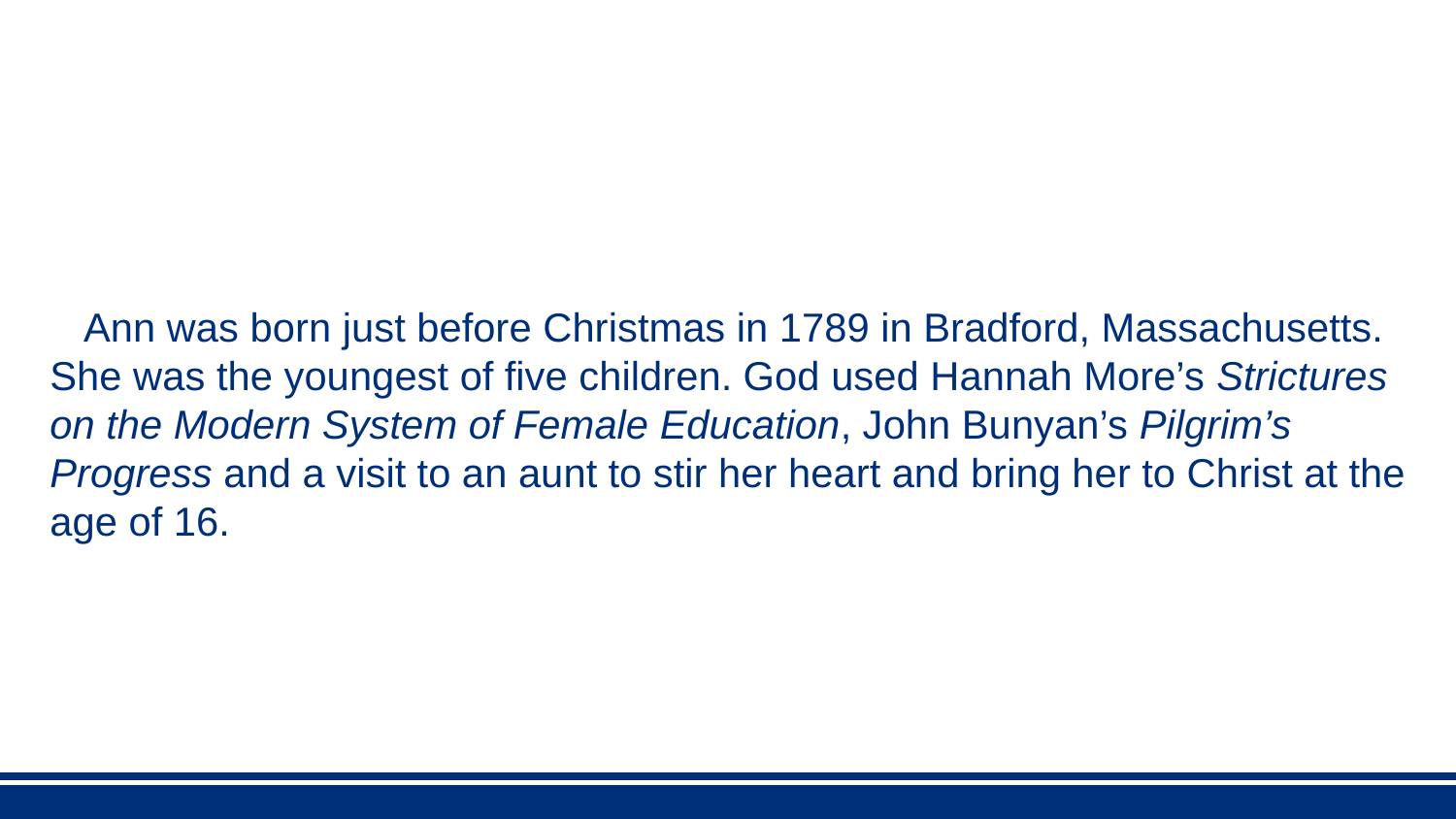

Ann was born just before Christmas in 1789 in Bradford, Massachusetts. She was the youngest of five children. God used Hannah More’s Strictures on the Modern System of Female Education, John Bunyan’s Pilgrim’s Progress and a visit to an aunt to stir her heart and bring her to Christ at the age of 16.